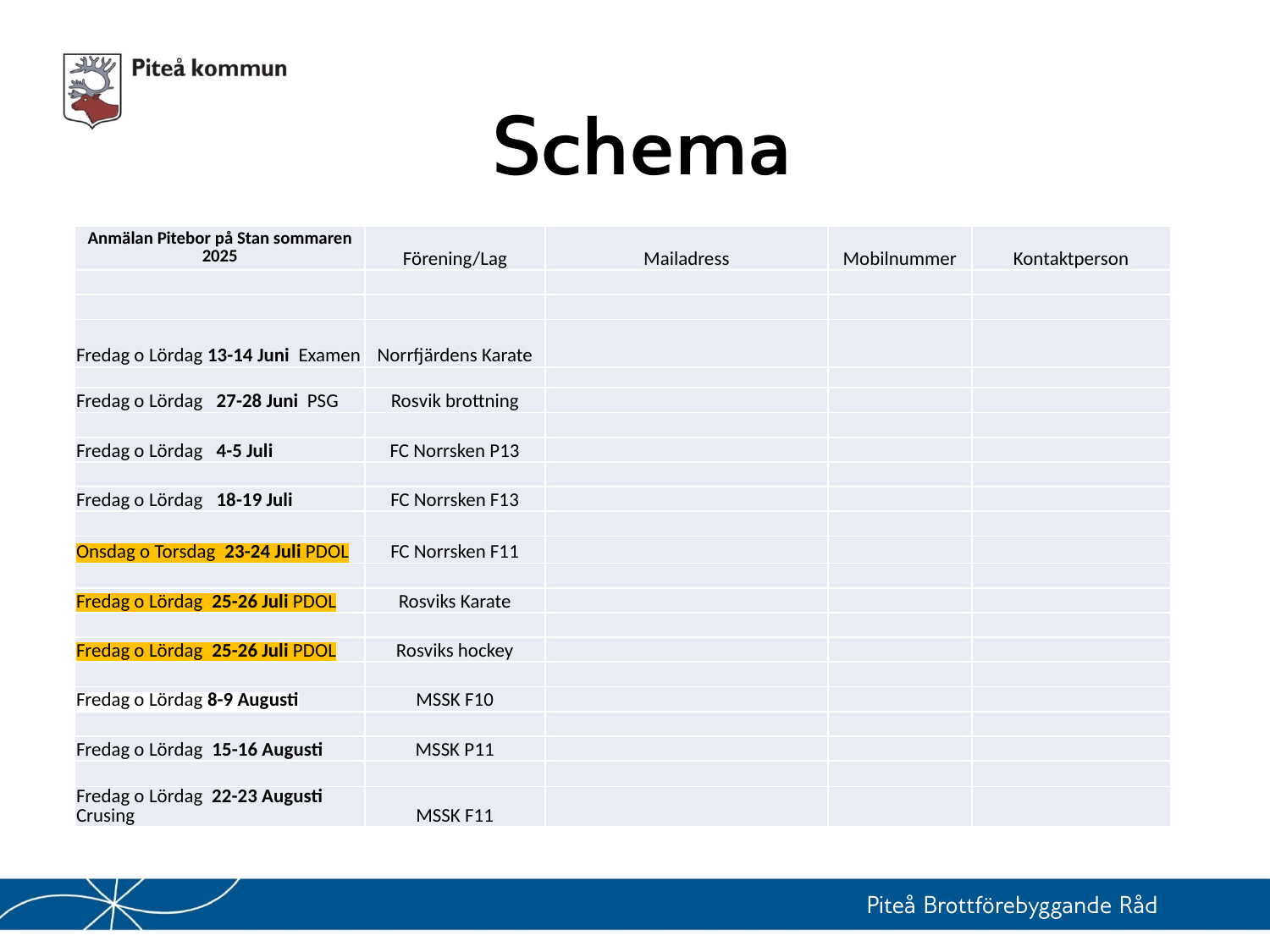

# Schema
| Anmälan Pitebor på Stan sommaren 2025 | Förening/Lag | Mailadress | Mobilnummer | Kontaktperson |
| --- | --- | --- | --- | --- |
|  |  |  |  |  |
|  |  |  |  |  |
| Fredag o Lördag 13-14 Juni Examen | Norrfjärdens Karate |  |  |  |
|  |  |  |  |  |
| Fredag o Lördag 27-28 Juni PSG | Rosvik brottning |  |  |  |
|  |  |  |  |  |
| Fredag o Lördag 4-5 Juli | FC Norrsken P13 |  |  |  |
|  |  |  |  |  |
| Fredag o Lördag 18-19 Juli | FC Norrsken F13 |  |  |  |
|  |  |  |  |  |
| Onsdag o Torsdag 23-24 Juli PDOL | FC Norrsken F11 |  |  |  |
|  |  |  |  |  |
| Fredag o Lördag 25-26 Juli PDOL | Rosviks Karate |  |  |  |
|  |  |  |  |  |
| Fredag o Lördag 25-26 Juli PDOL | Rosviks hockey |  |  |  |
|  |  |  |  |  |
| Fredag o Lördag 8-9 Augusti | MSSK F10 |  |  |  |
|  |  |  |  |  |
| Fredag o Lördag 15-16 Augusti | MSSK P11 |  |  |  |
|  |  |  |  |  |
| Fredag o Lördag 22-23 Augusti Crusing | MSSK F11 |  |  |  |

Piteå Brottförebyggande Råd